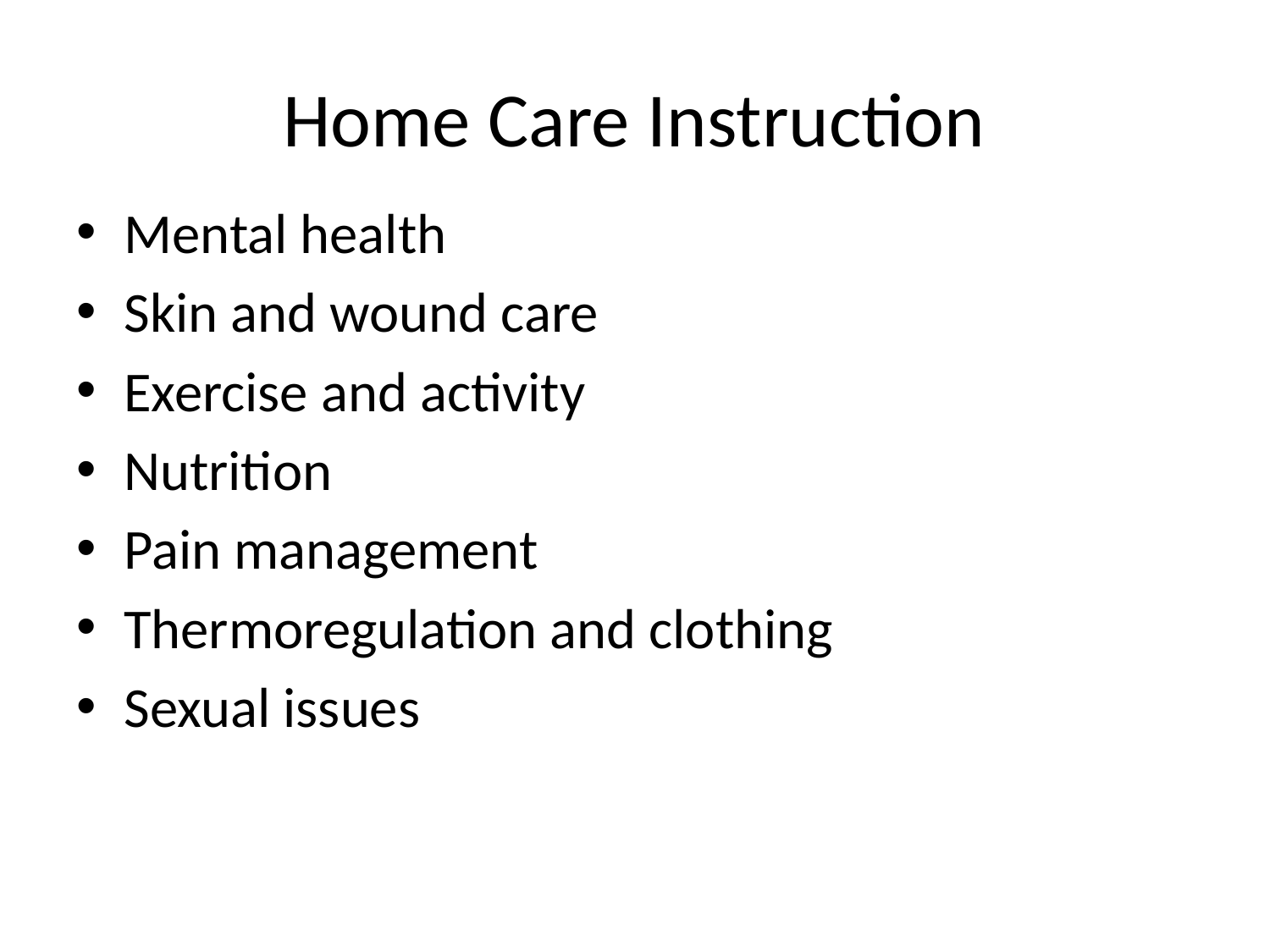

# Home Care Instruction
Mental health
Skin and wound care
Exercise and activity
Nutrition
Pain management
Thermoregulation and clothing
Sexual issues